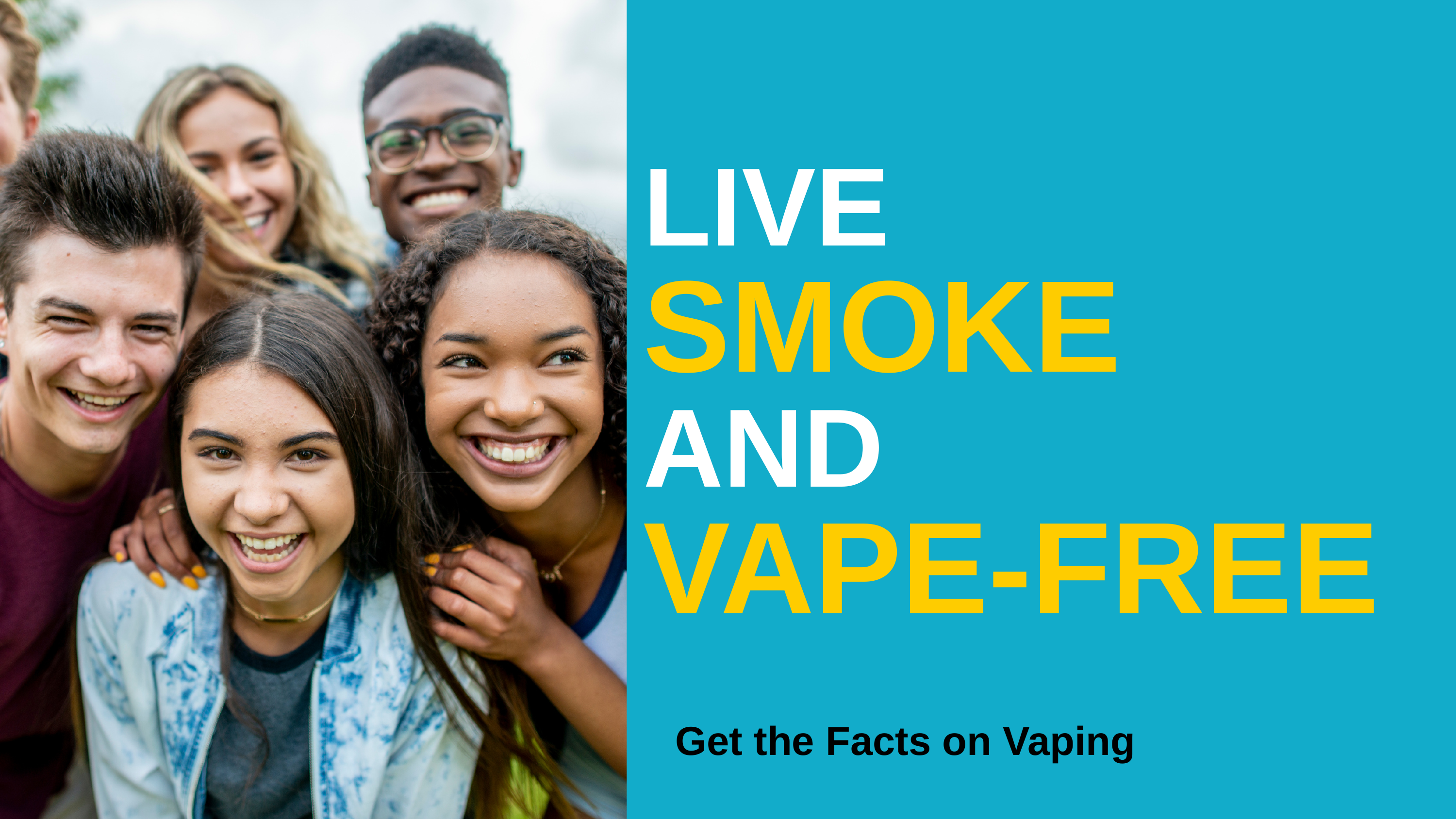

LIVE
SMOKE
AND
VAPE-FREE
Get the Facts on Vaping